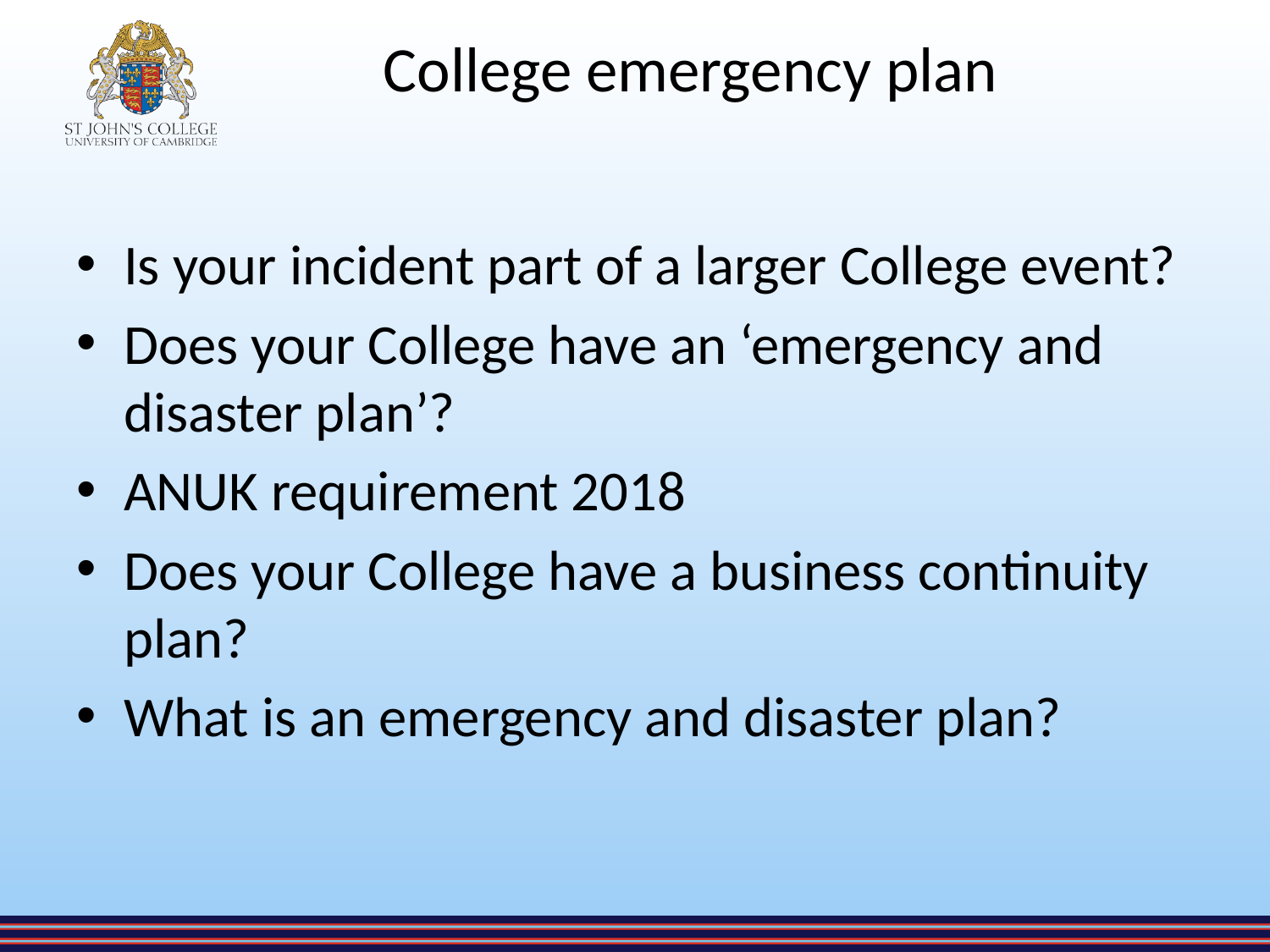

# College emergency plan
Is your incident part of a larger College event?
Does your College have an ‘emergency and disaster plan’?
ANUK requirement 2018
Does your College have a business continuity plan?
What is an emergency and disaster plan?